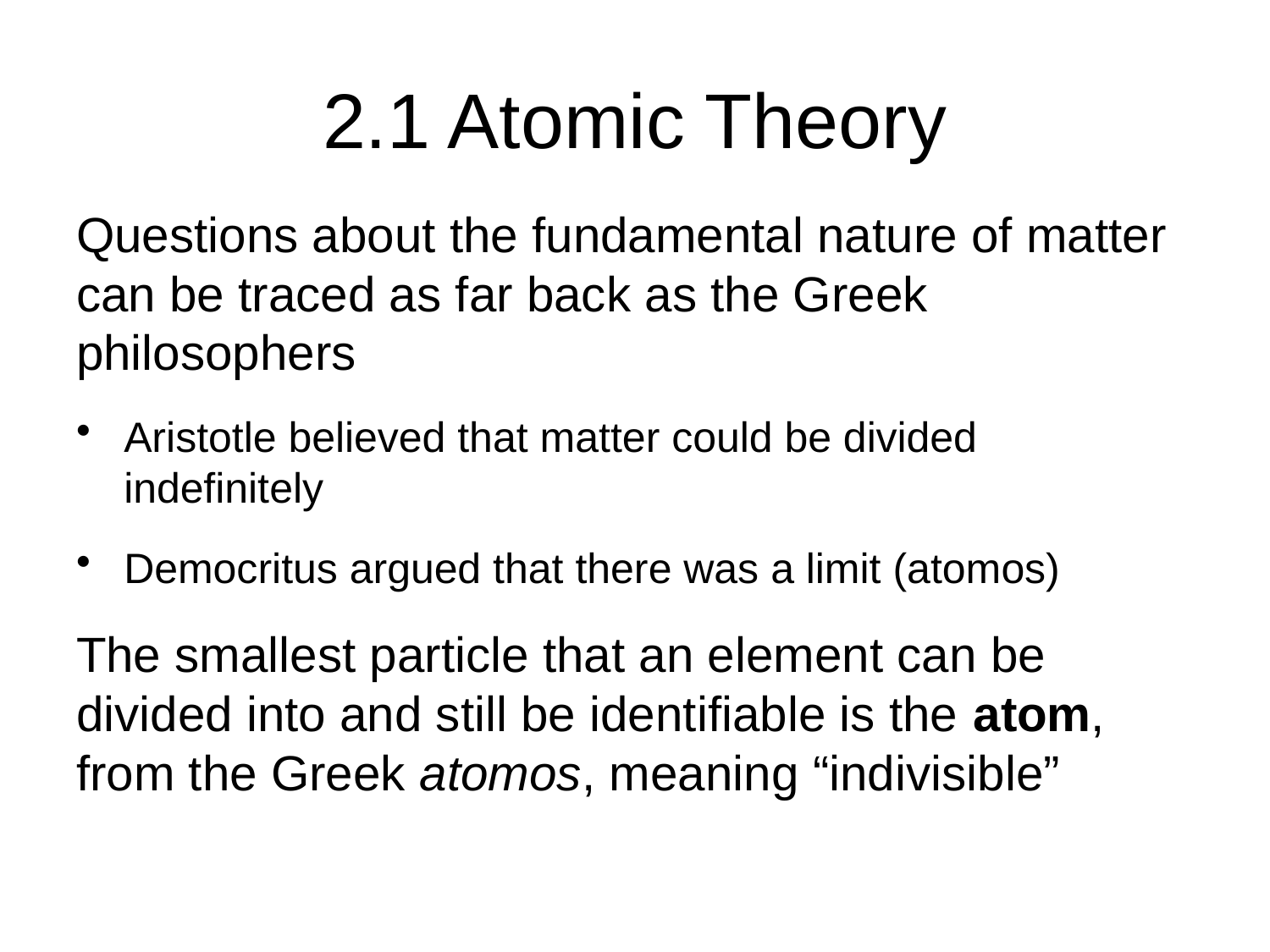

# 2.1 Atomic Theory
Questions about the fundamental nature of matter can be traced as far back as the Greek philosophers
Aristotle believed that matter could be divided indefinitely
Democritus argued that there was a limit (atomos)
The smallest particle that an element can be divided into and still be identifiable is the atom, from the Greek atomos, meaning “indivisible”